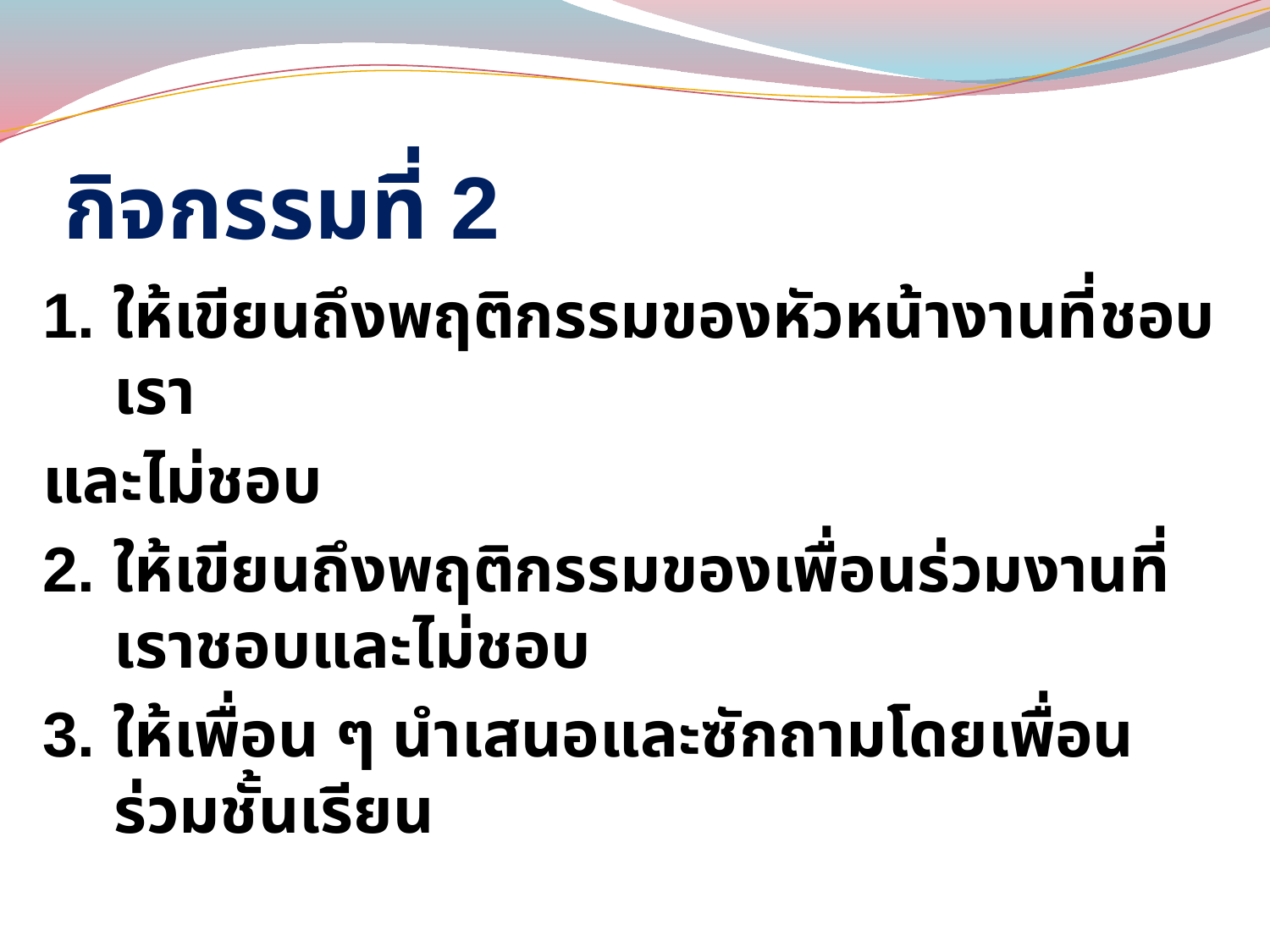

# กิจกรรมที่ 2
1. ให้เขียนถึงพฤติกรรมของหัวหน้างานที่ชอบเรา
และไม่ชอบ
2. ให้เขียนถึงพฤติกรรมของเพื่อนร่วมงานที่เราชอบและไม่ชอบ
3. ให้เพื่อน ๆ นำเสนอและซักถามโดยเพื่อนร่วมชั้นเรียน